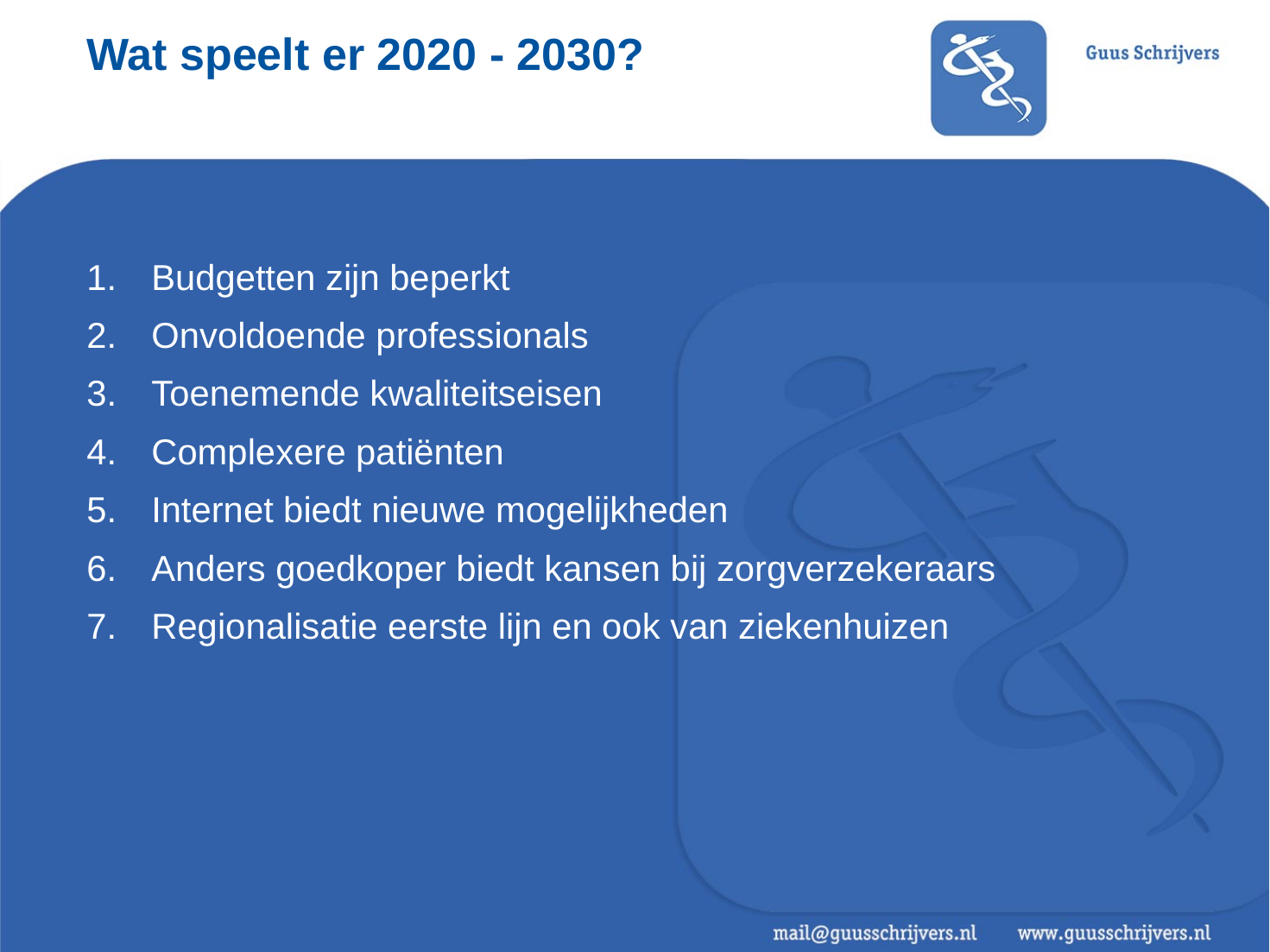

# Wat speelt er 2020 - 2030?
Budgetten zijn beperkt
Onvoldoende professionals
Toenemende kwaliteitseisen
Complexere patiënten
Internet biedt nieuwe mogelijkheden
Anders goedkoper biedt kansen bij zorgverzekeraars
Regionalisatie eerste lijn en ook van ziekenhuizen